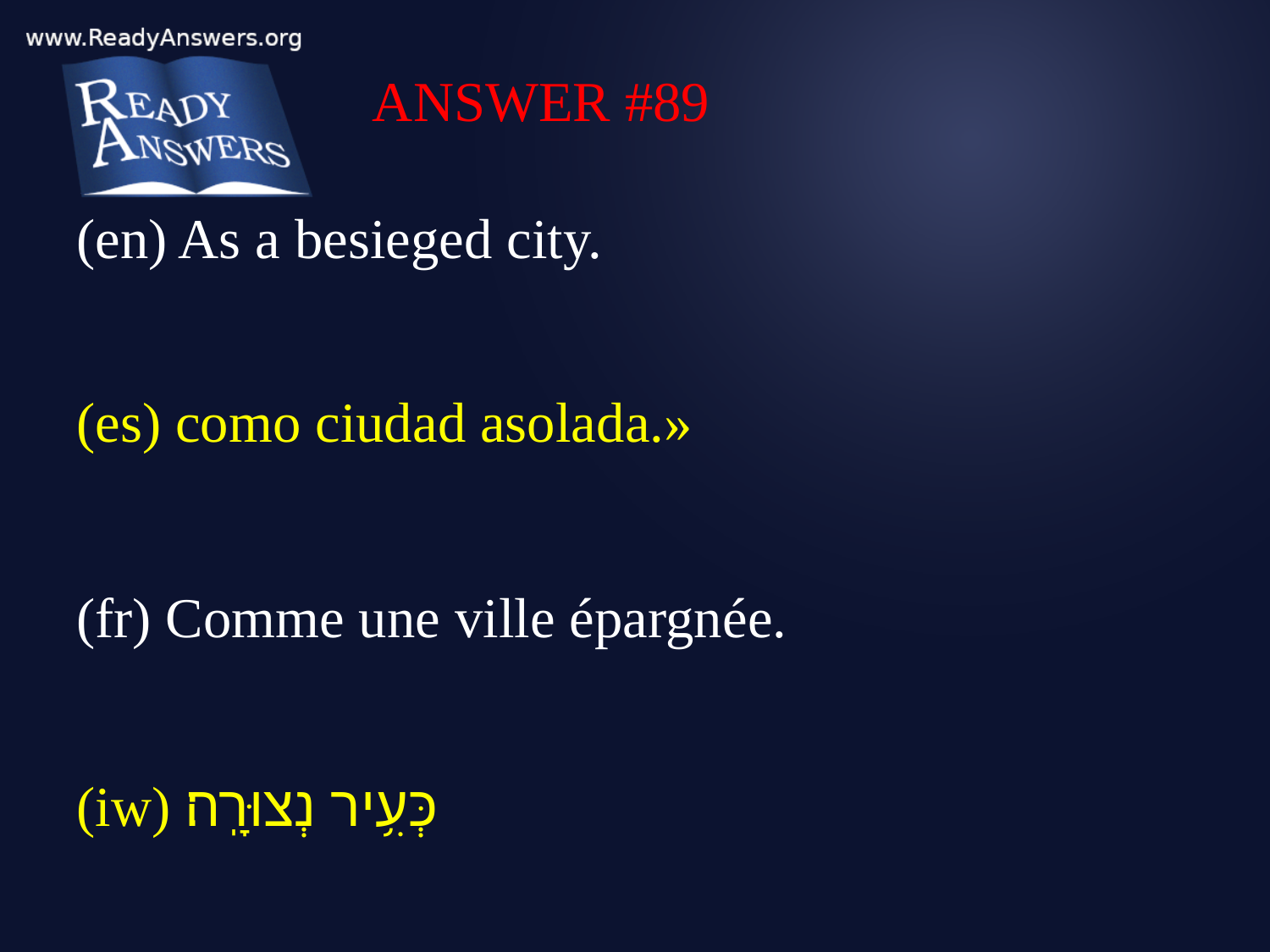

ANSWER #89
(en) As a besieged city.
(es) como ciudad asolada.»
(fr) Comme une ville épargnée.
(iw) כְּעִ֥יר נְצוּרָֽה׃